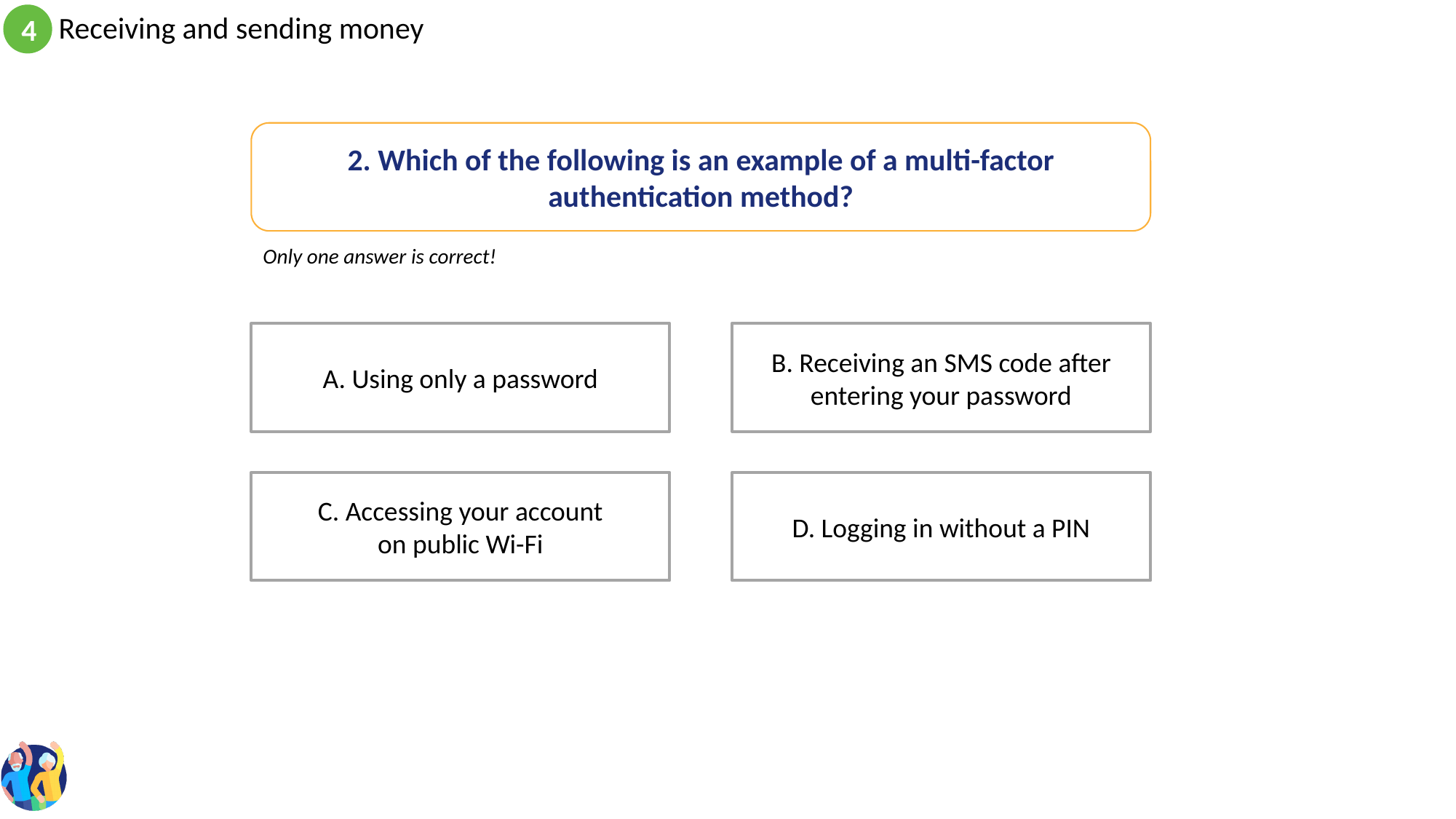

2. Which of the following is an example of a multi-factor authentication method?
Only one answer is correct!
B. Receiving an SMS code after entering your password
A. Using only a password
D. Logging in without a PIN
C. Accessing your account
on public Wi-Fi